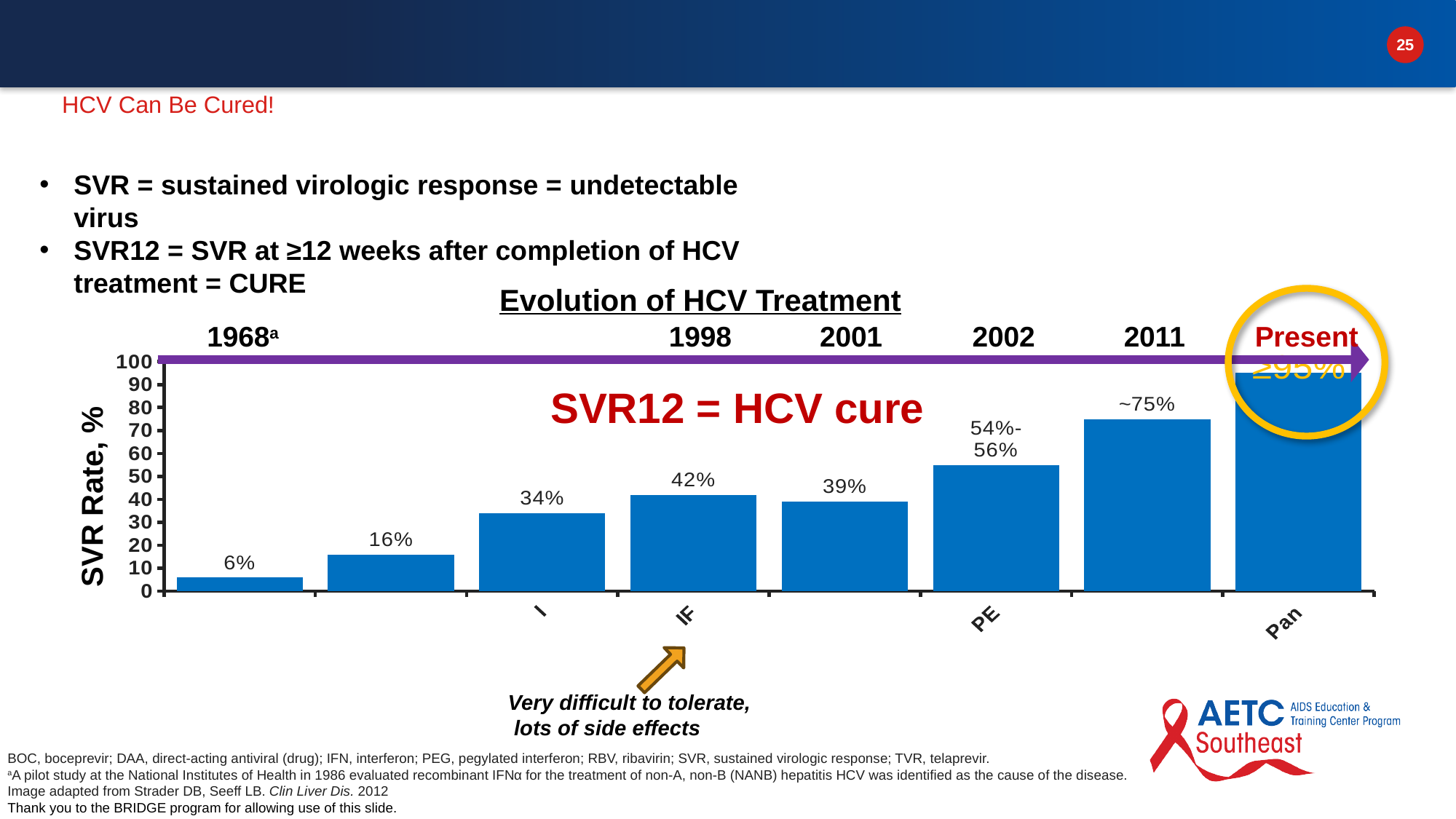

# HCV Can Be Cured!
SVR = sustained virologic response = undetectable virus
SVR12 = SVR at ≥12 weeks after completion of HCV treatment = CURE
Evolution of HCV Treatment

1968a
1998
2001
2002
2011
Present

### Chart

| Category | Nonurban |
|---|---|
| IFN
6 Months | 6.0 |
| IFN
12 Months | 16.0 |
| IFN/RBV
6 Months | 34.0 |
| IFN/RBV
12 Months | 42.0 |
| PEG
12 Months | 39.0 |
| PEG/RBV
12 Months | 55.0 |
| BOC/TVR | 75.0 |
| Pangenotypic DAAs | 95.0 |
SVR12 = HCV cure
SVR Rate, %

Very difficult to tolerate,
 lots of side effects
BOC, boceprevir; DAA, direct-acting antiviral (drug); IFN, interferon; PEG, pegylated interferon; RBV, ribavirin; SVR, sustained virologic response; TVR, telaprevir.
aA pilot study at the National Institutes of Health in 1986 evaluated recombinant IFNα for the treatment of non-A, non-B (NANB) hepatitis HCV was identified as the cause of the disease. Image adapted from Strader DB, Seeff LB. Clin Liver Dis. 2012
Thank you to the BRIDGE program for allowing use of this slide.